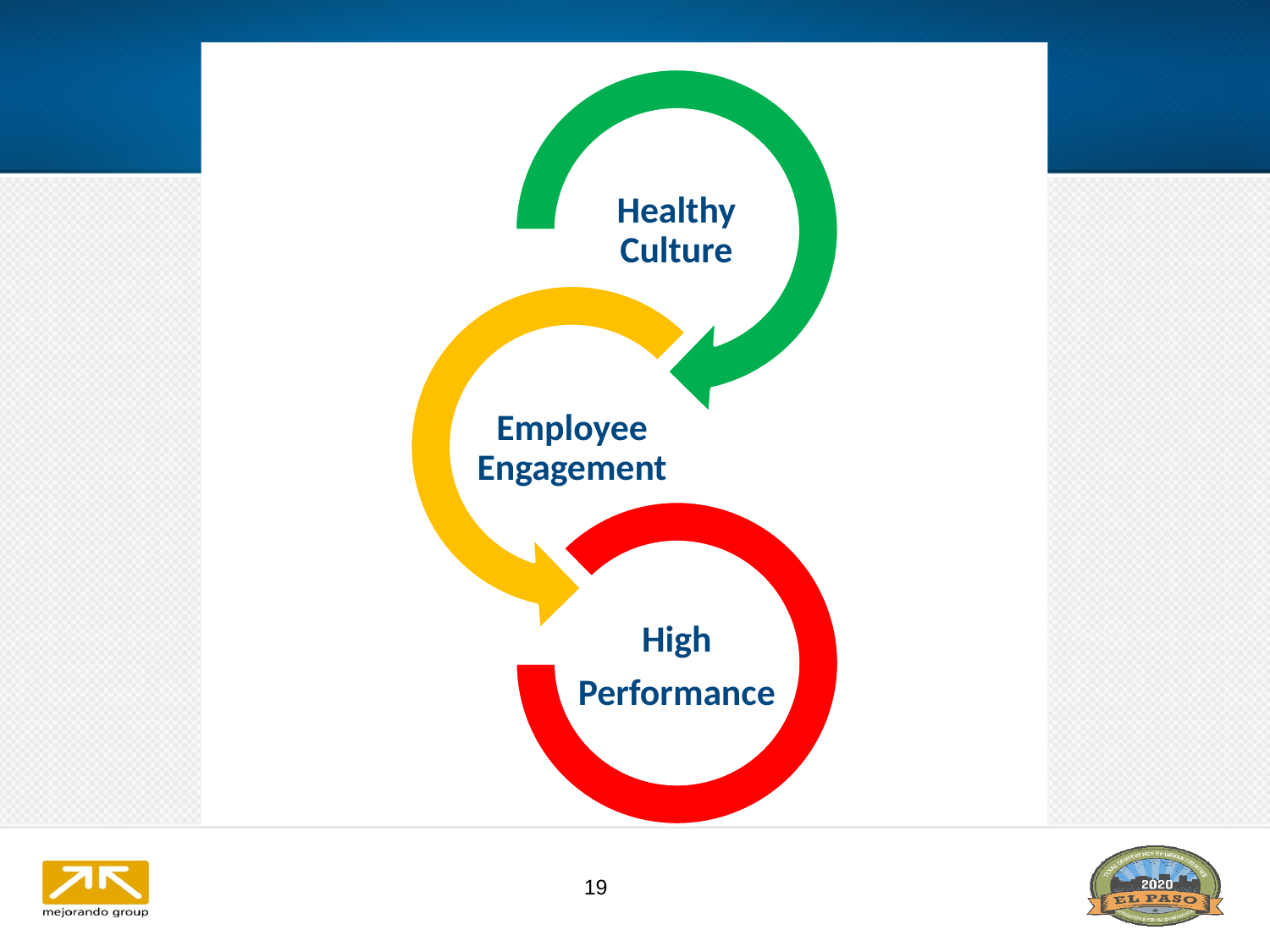

Healthy Culture
Employee Engagement
High
Performance
19